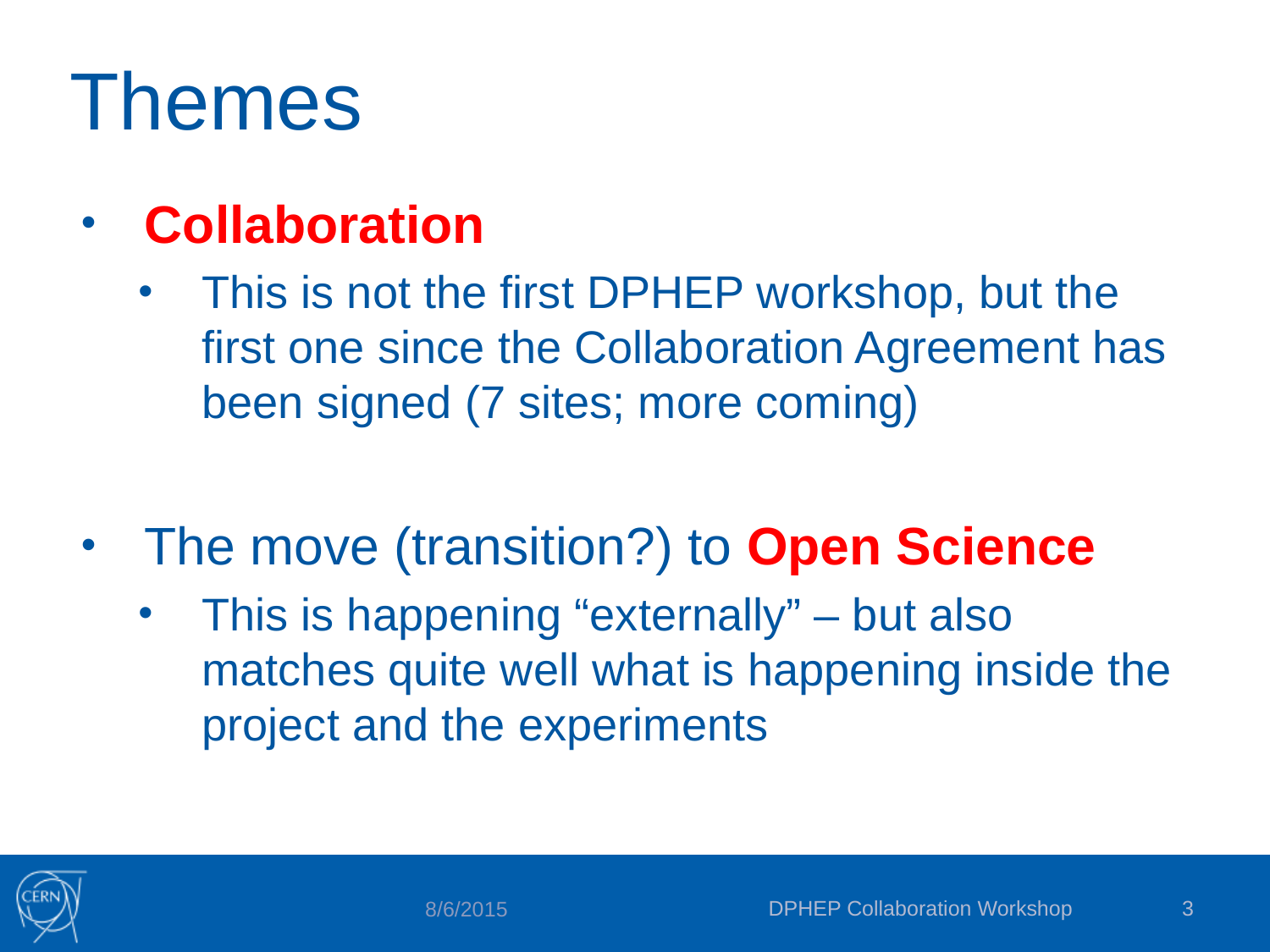

# Themes
Collaboration
This is not the first DPHEP workshop, but the first one since the Collaboration Agreement has been signed (7 sites; more coming)

The move (transition?) to Open Science
This is happening “externally” – but also matches quite well what is happening inside the project and the experiments
DPHEP Collaboration Workshop
3
8/6/2015